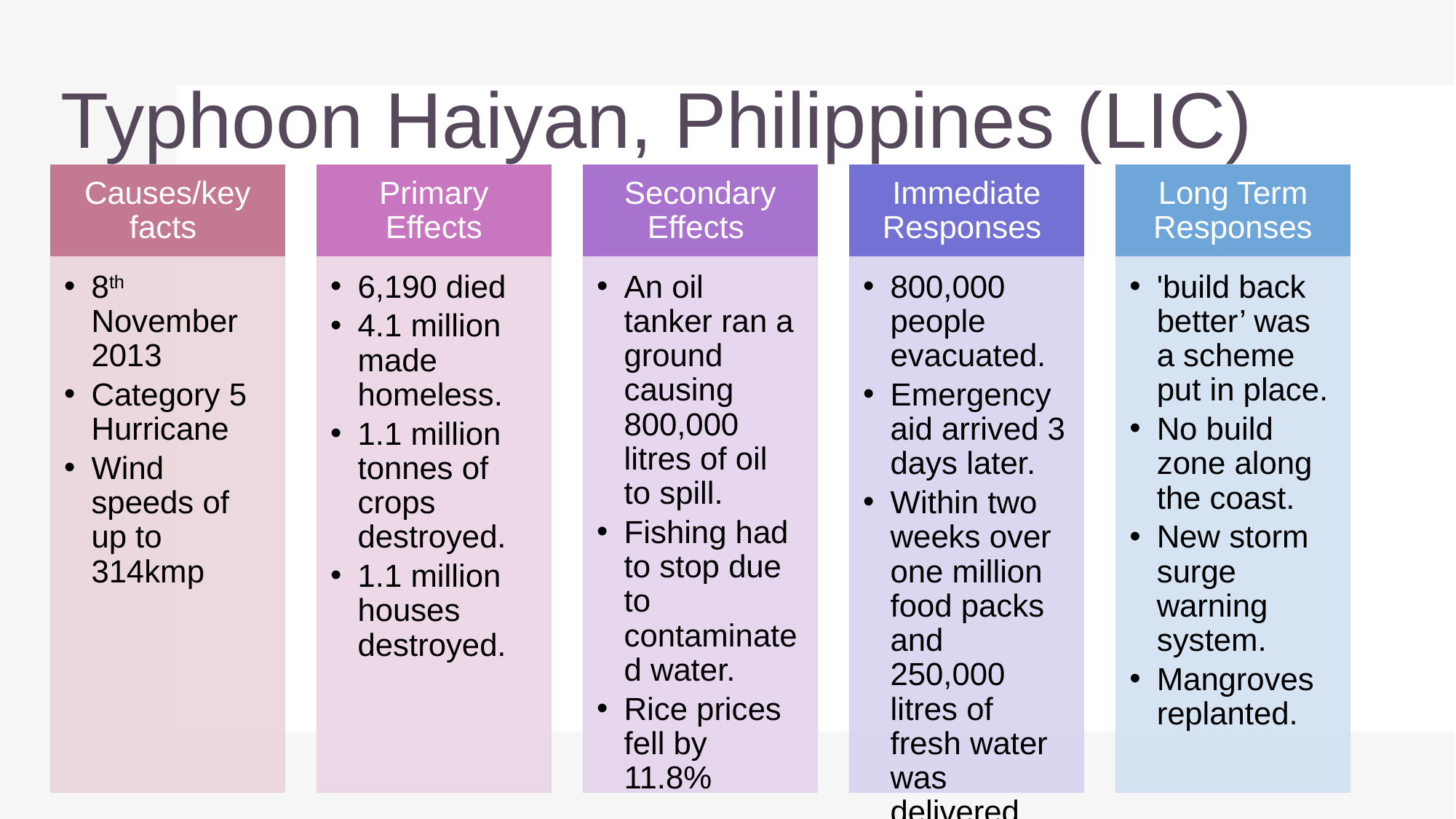

# Typhoon Haiyan, Philippines (LIC)

Causes/key facts

Primary Effects

Secondary Effects

Immediate Responses

Long Term Responses

8th November 2013
Category 5 Hurricane
Wind speeds of up to 314kmp

6,190 died
4.1 million made homeless.
1.1 million tonnes of crops destroyed.
1.1 million houses destroyed.

An oil tanker ran a ground causing 800,000 litres of oil to spill.
Fishing had to stop due to contaminated water.
Rice prices fell by 11.8%

800,000 people evacuated.
Emergency aid arrived 3 days later.
Within two weeks over one million food packs and 250,000 litres of fresh water was delivered.

'build back better’ was a scheme put in place.
No build zone along the coast.
New storm surge warning system.
Mangroves replanted.